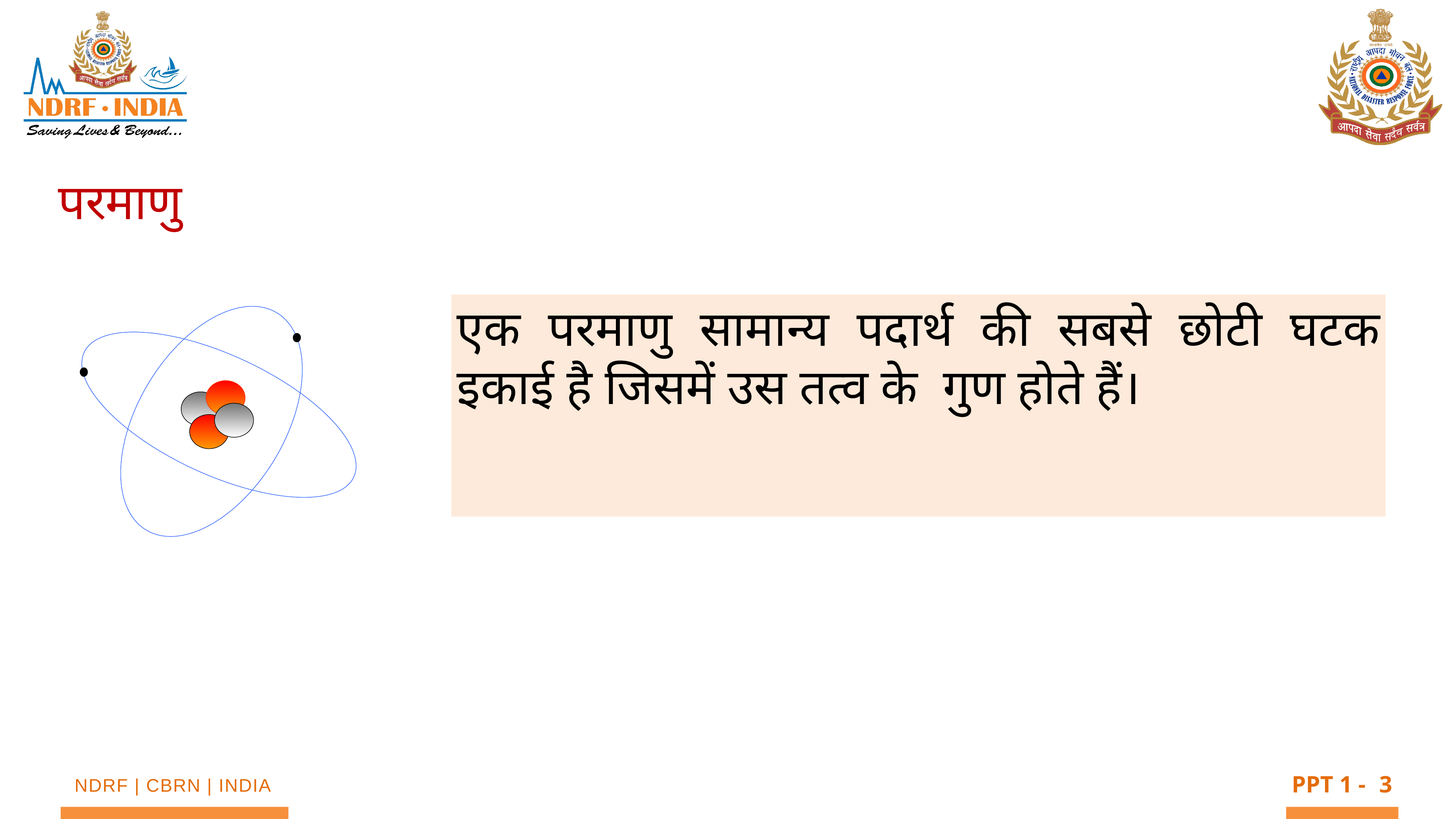

परमाणु

एक परमाणु सामान्य पदार्थ की सबसे छोटी घटक इकाई है जिसमें उस तत्व के  गुण होते हैं।